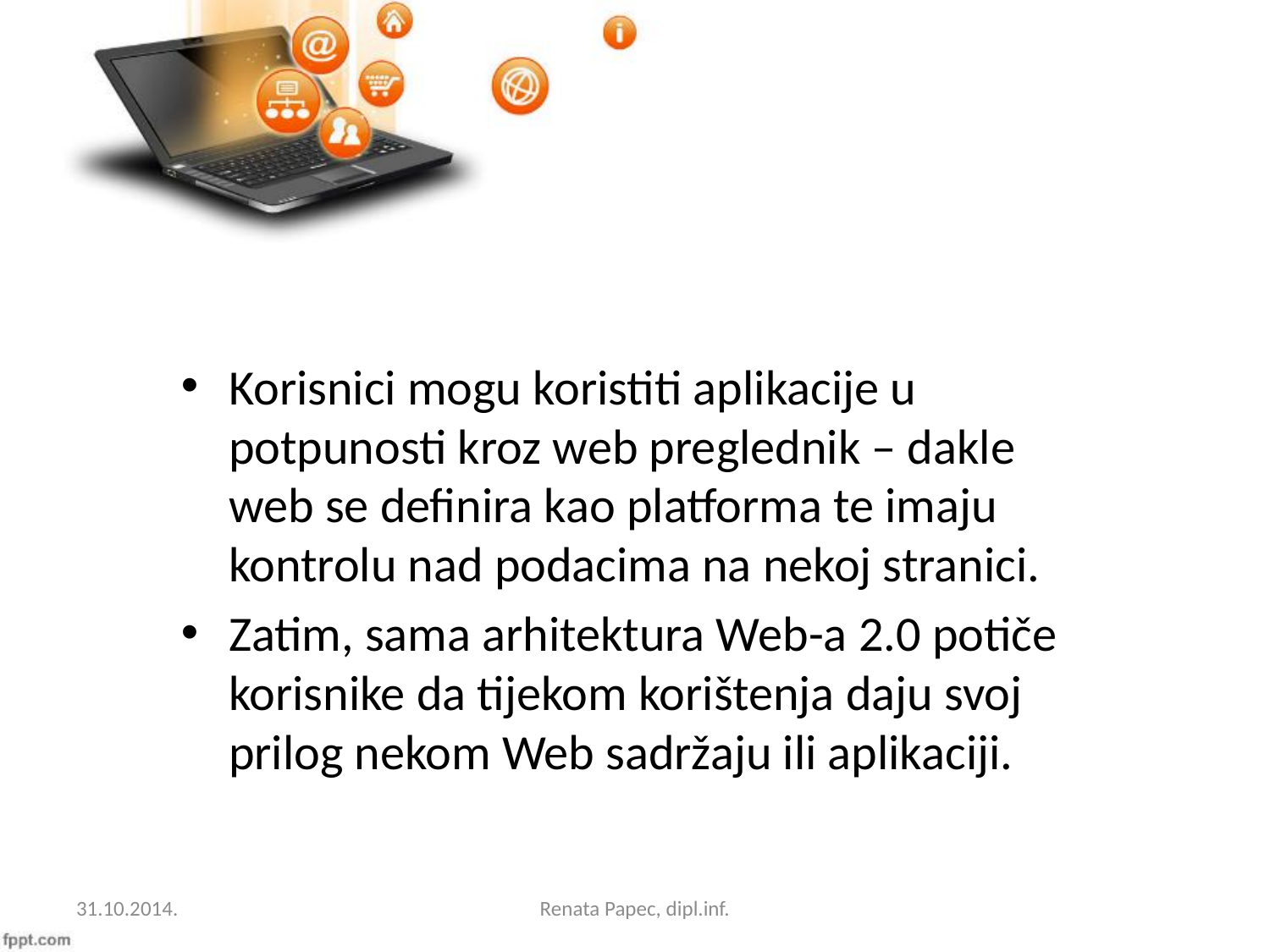

Korisnici mogu koristiti aplikacije u potpunosti kroz web preglednik – dakle web se definira kao platforma te imaju kontrolu nad podacima na nekoj stranici.
Zatim, sama arhitektura Web-a 2.0 potiče korisnike da tijekom korištenja daju svoj prilog nekom Web sadržaju ili aplikaciji.

31.10.2014.
Renata Papec, dipl.inf.